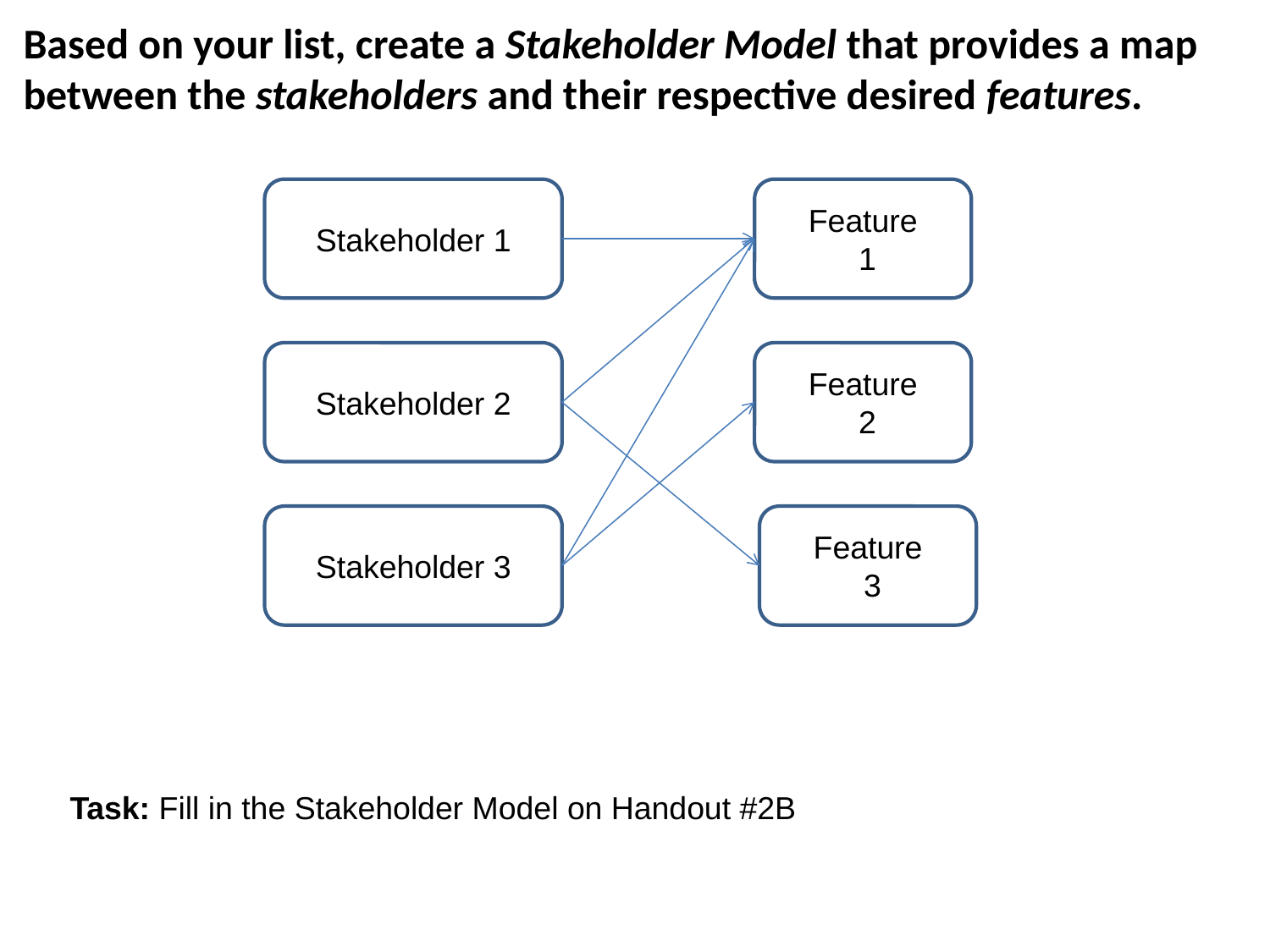

# Based on your list, create a Stakeholder Model that provides a map between the stakeholders and their respective desired features.
Stakeholder 1
Feature
 1
Stakeholder 2
Feature
 2
Stakeholder 3
Feature
 3
Task: Fill in the Stakeholder Model on Handout #2B